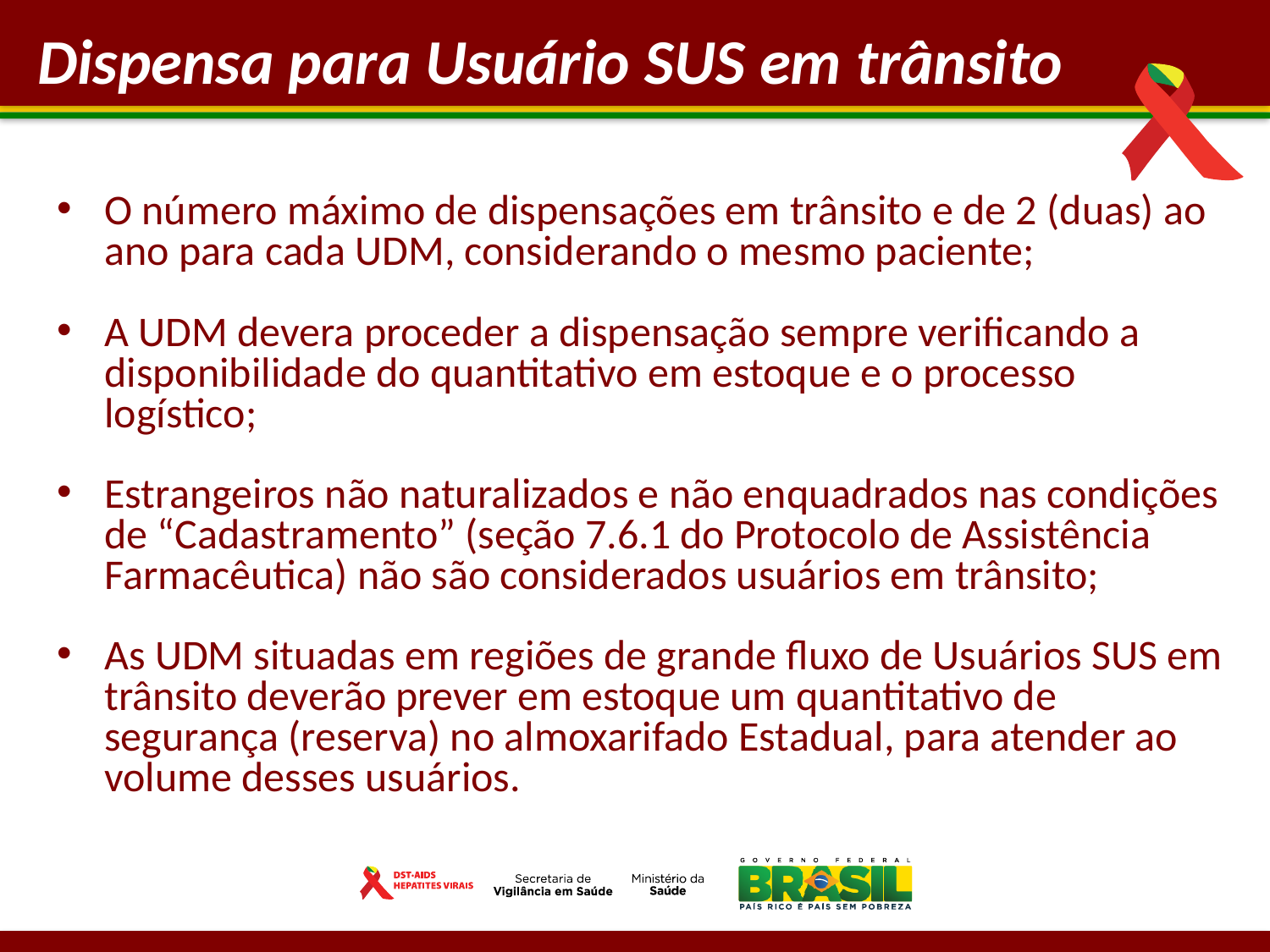

Dispensa para Usuário SUS em trânsito
O número máximo de dispensações em trânsito e de 2 (duas) ao ano para cada UDM, considerando o mesmo paciente;
A UDM devera proceder a dispensação sempre verificando a disponibilidade do quantitativo em estoque e o processo logístico;
Estrangeiros não naturalizados e não enquadrados nas condições de “Cadastramento” (seção 7.6.1 do Protocolo de Assistência Farmacêutica) não são considerados usuários em trânsito;
As UDM situadas em regiões de grande fluxo de Usuários SUS em trânsito deverão prever em estoque um quantitativo de segurança (reserva) no almoxarifado Estadual, para atender ao volume desses usuários.